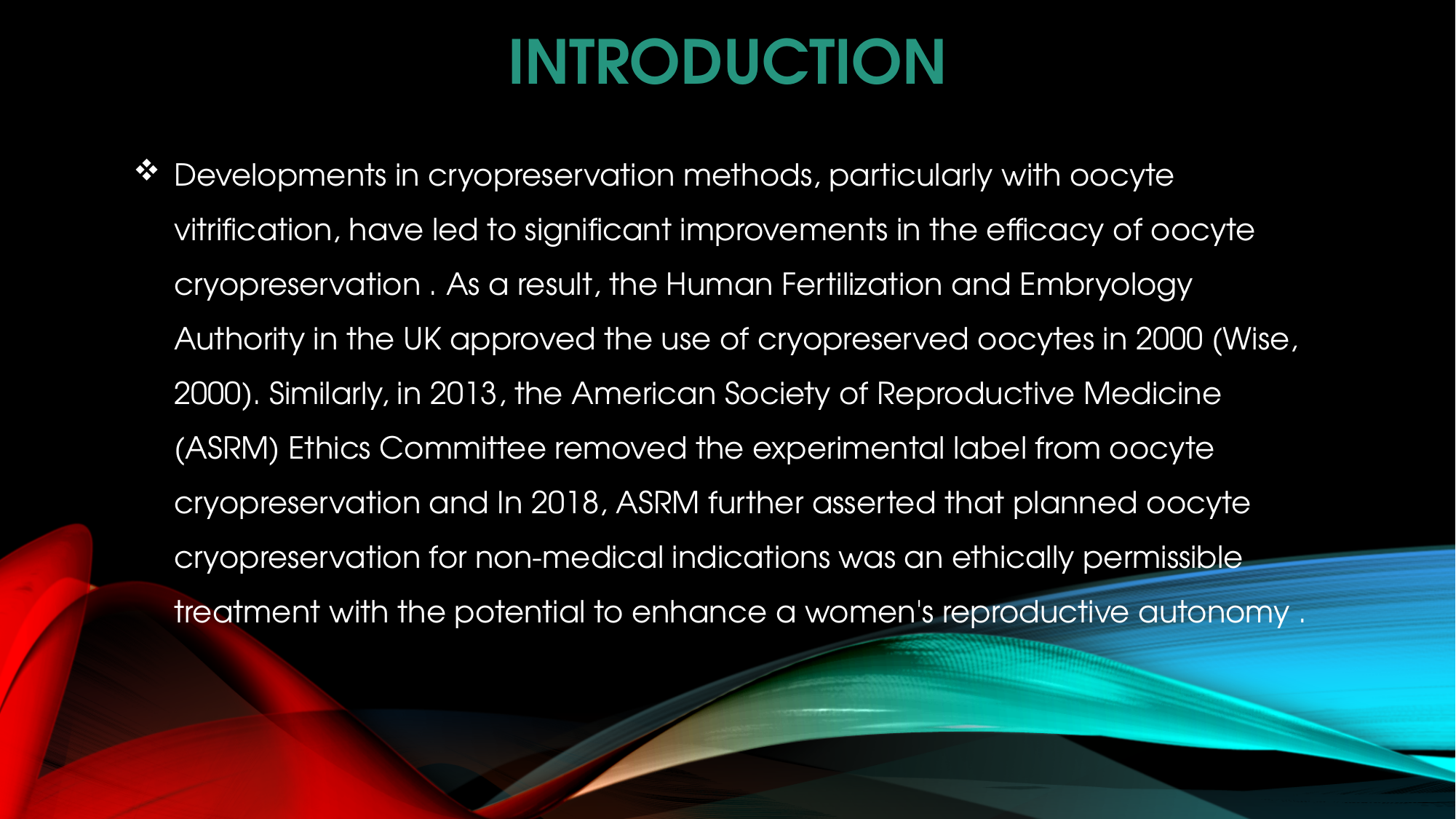

# INTRODUCTION
Developments in cryopreservation methods, particularly with oocyte vitrification, have led to significant improvements in the efficacy of oocyte cryopreservation . As a result, the Human Fertilization and Embryology Authority in the UK approved the use of cryopreserved oocytes in 2000 (Wise, 2000). Similarly, in 2013, the American Society of Reproductive Medicine (ASRM) Ethics Committee removed the experimental label from oocyte cryopreservation and In 2018, ASRM further asserted that planned oocyte cryopreservation for non-medical indications was an ethically permissible treatment with the potential to enhance a women's reproductive autonomy .